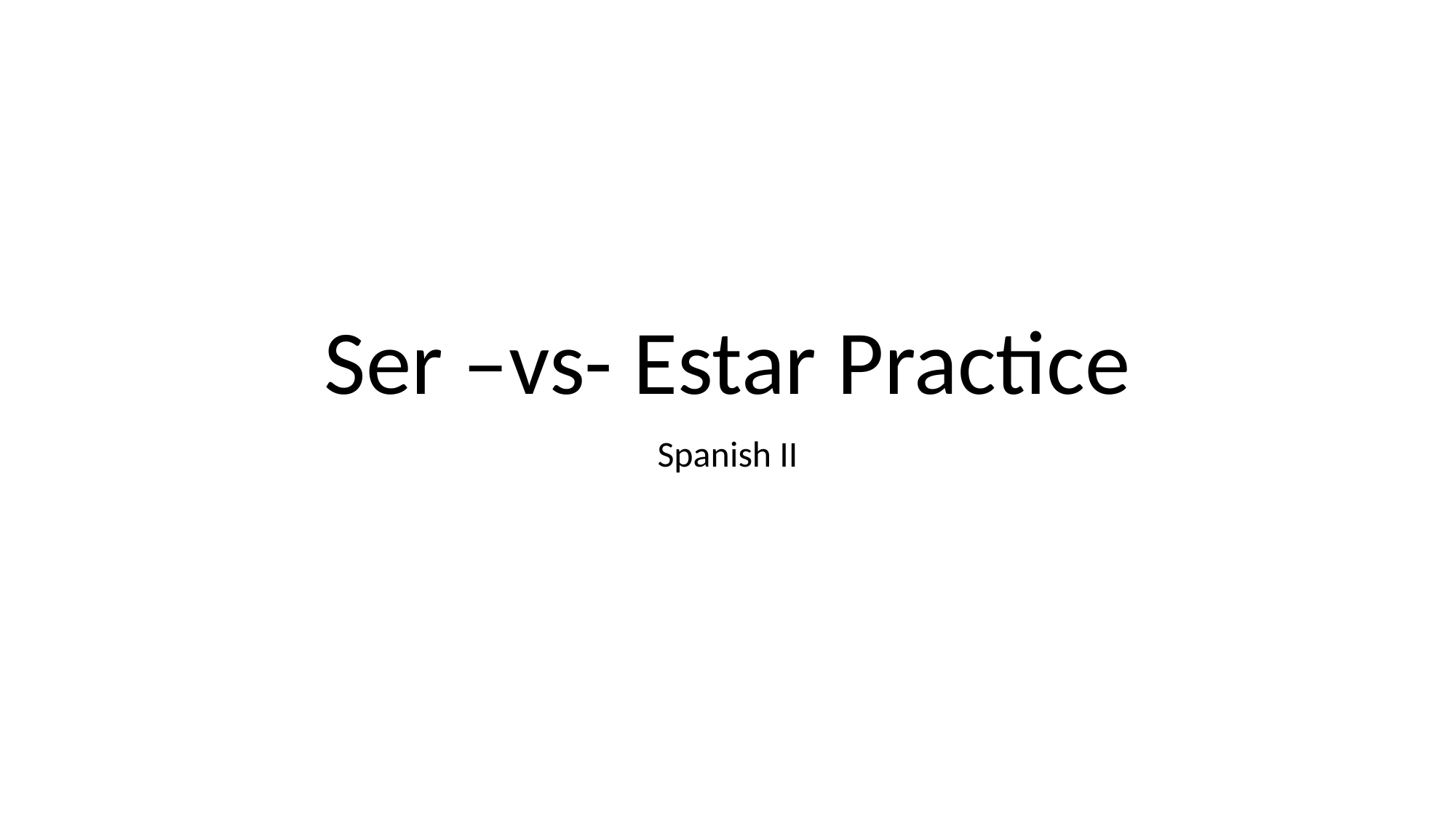

# Ser –vs- Estar Practice
Spanish II